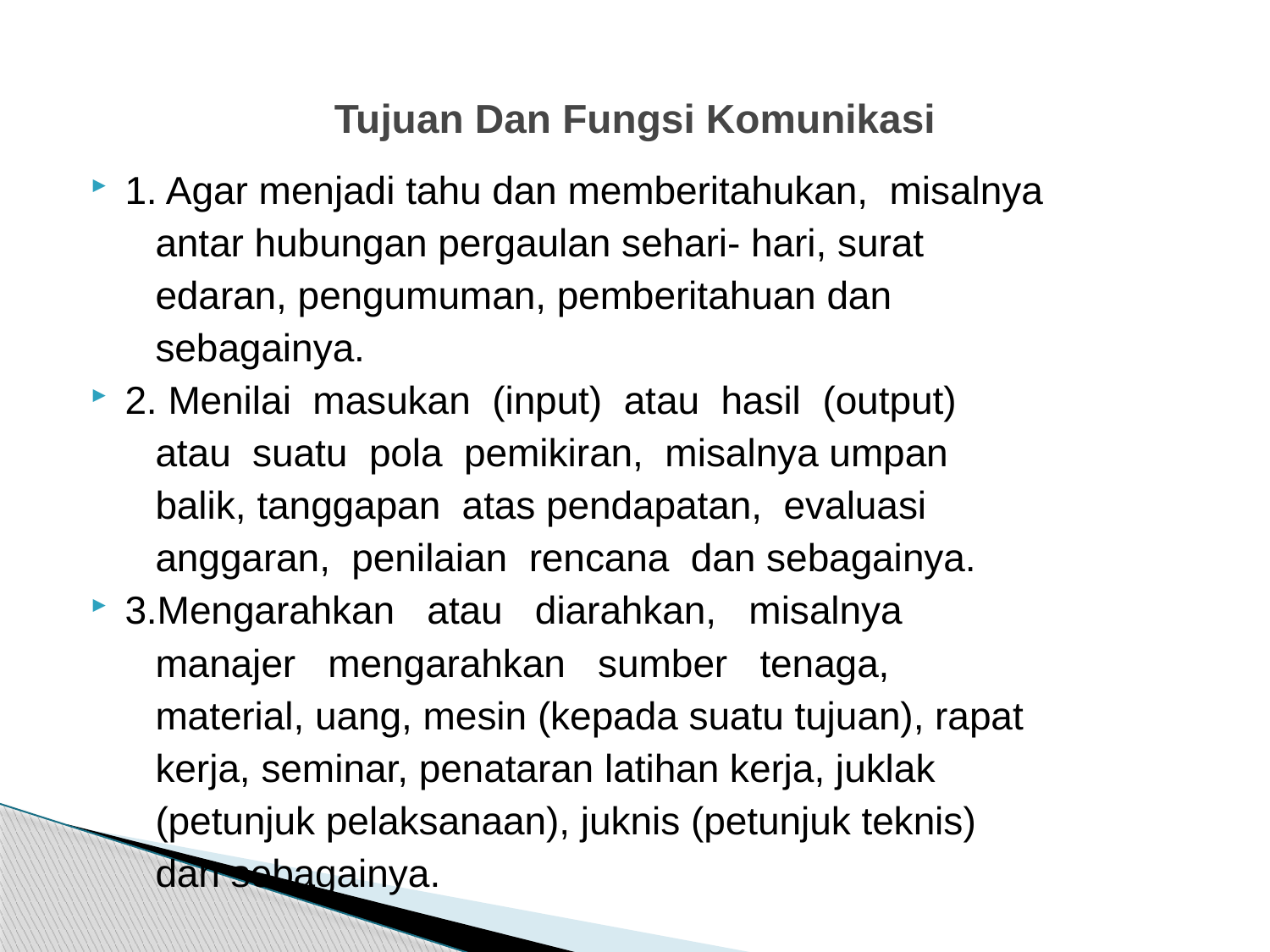

# Tujuan Dan Fungsi Komunikasi
1. Agar menjadi tahu dan memberitahukan,  misalnya
      antar hubungan pergaulan sehari- hari, surat
      edaran, pengumuman, pemberitahuan dan
      sebagainya.
2. Menilai  masukan  (input)  atau  hasil  (output)
      atau  suatu  pola  pemikiran,  misalnya umpan
      balik, tanggapan  atas pendapatan,  evaluasi
      anggaran,  penilaian  rencana  dan sebagainya.
3.Mengarahkan   atau   diarahkan,   misalnya
      manajer   mengarahkan   sumber   tenaga,
      material, uang, mesin (kepada suatu tujuan), rapat
      kerja, seminar, penataran latihan kerja, juklak
      (petunjuk pelaksanaan), juknis (petunjuk teknis)
      dan sebagainya.